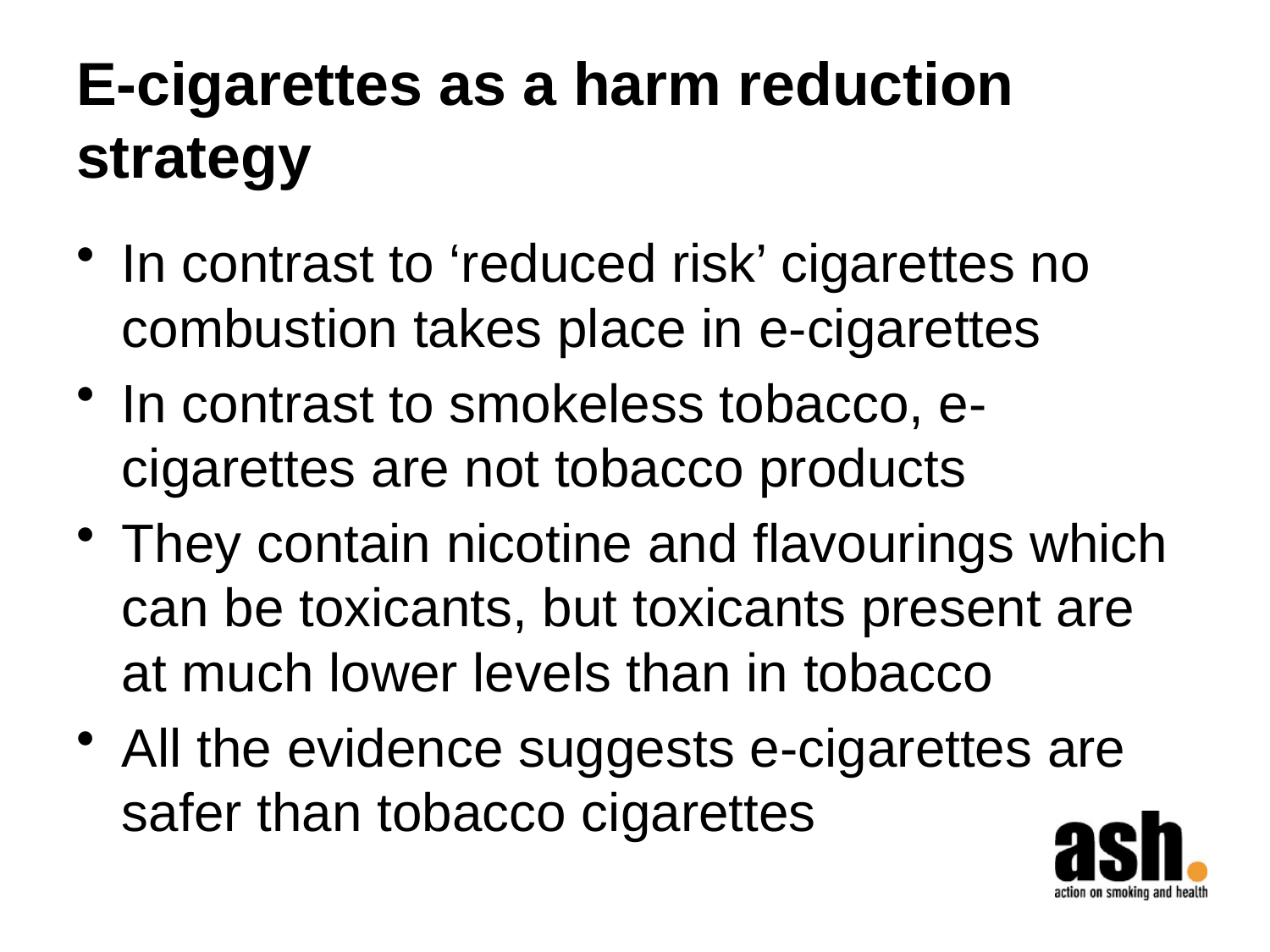

# E-cigarettes as a harm reduction strategy
In contrast to ‘reduced risk’ cigarettes no combustion takes place in e-cigarettes
In contrast to smokeless tobacco, e-cigarettes are not tobacco products
They contain nicotine and flavourings which can be toxicants, but toxicants present are at much lower levels than in tobacco
All the evidence suggests e-cigarettes are safer than tobacco cigarettes